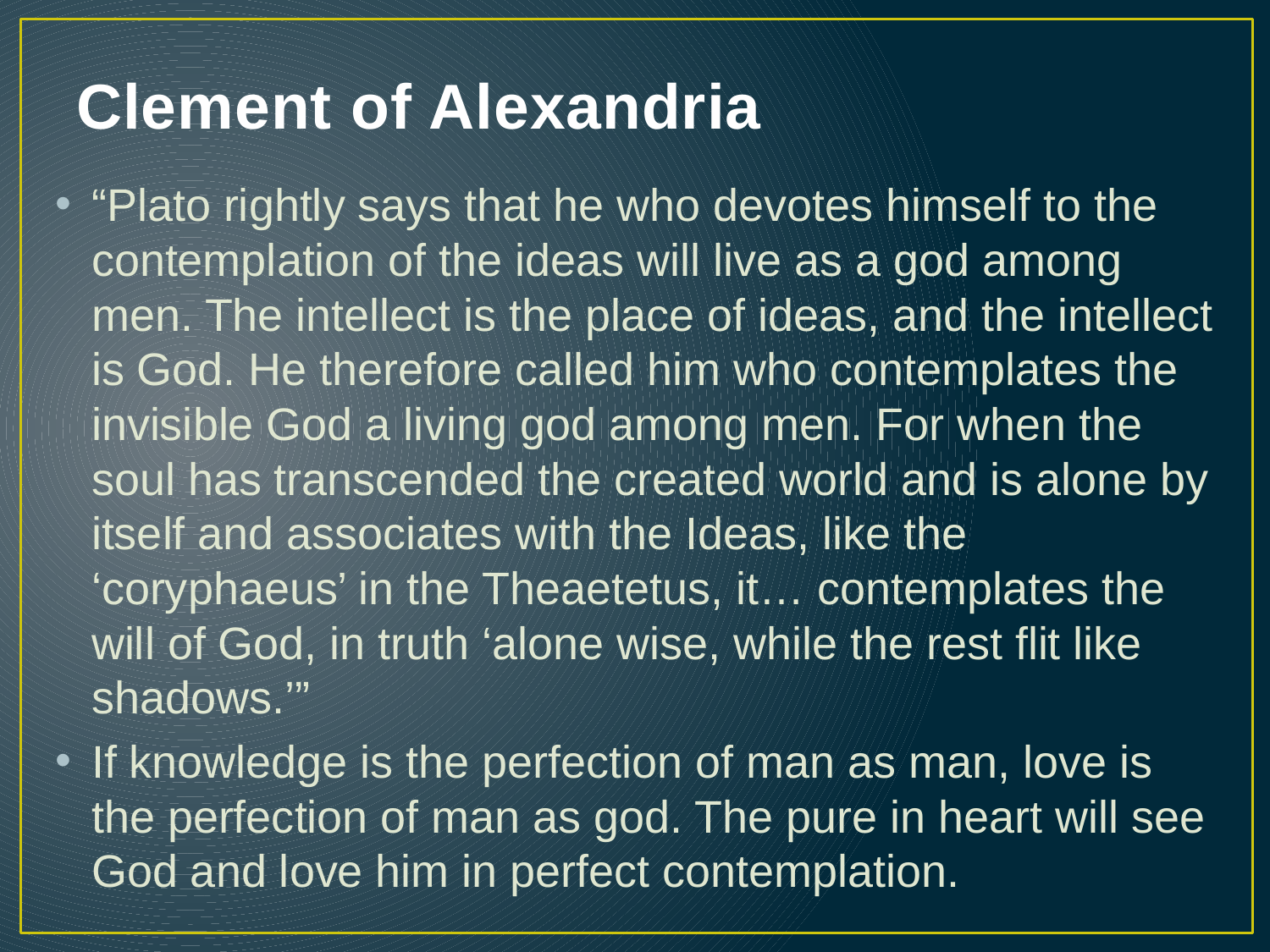

# Clement of Alexandria
“Plato rightly says that he who devotes himself to the contemplation of the ideas will live as a god among men. The intellect is the place of ideas, and the intellect is God. He therefore called him who contemplates the invisible God a living god among men. For when the soul has transcended the created world and is alone by itself and associates with the Ideas, like the ‘coryphaeus’ in the Theaetetus, it… contemplates the will of God, in truth ‘alone wise, while the rest ﬂit like shadows.’”
If knowledge is the perfection of man as man, love is the perfection of man as god. The pure in heart will see God and love him in perfect contemplation.